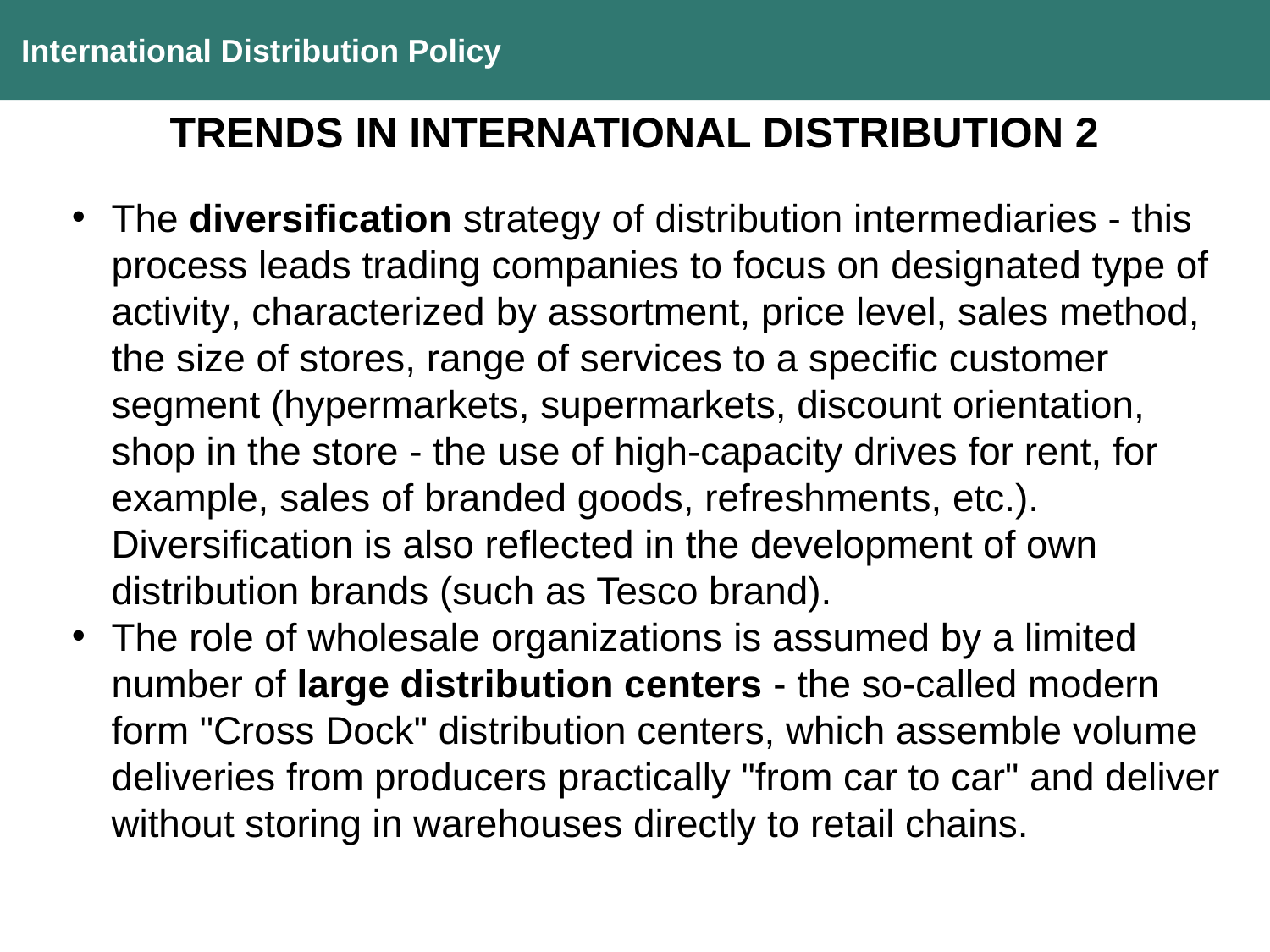

International Distribution Policy
TRENDS IN INTERNATIONAL DISTRIBUTION 2
The diversification strategy of distribution intermediaries - this process leads trading companies to focus on designated type of activity, characterized by assortment, price level, sales method, the size of stores, range of services to a specific customer segment (hypermarkets, supermarkets, discount orientation, shop in the store - the use of high-capacity drives for rent, for example, sales of branded goods, refreshments, etc.). Diversification is also reflected in the development of own distribution brands (such as Tesco brand).
The role of wholesale organizations is assumed by a limited number of large distribution centers - the so-called modern form "Cross Dock" distribution centers, which assemble volume deliveries from producers practically "from car to car" and deliver without storing in warehouses directly to retail chains.